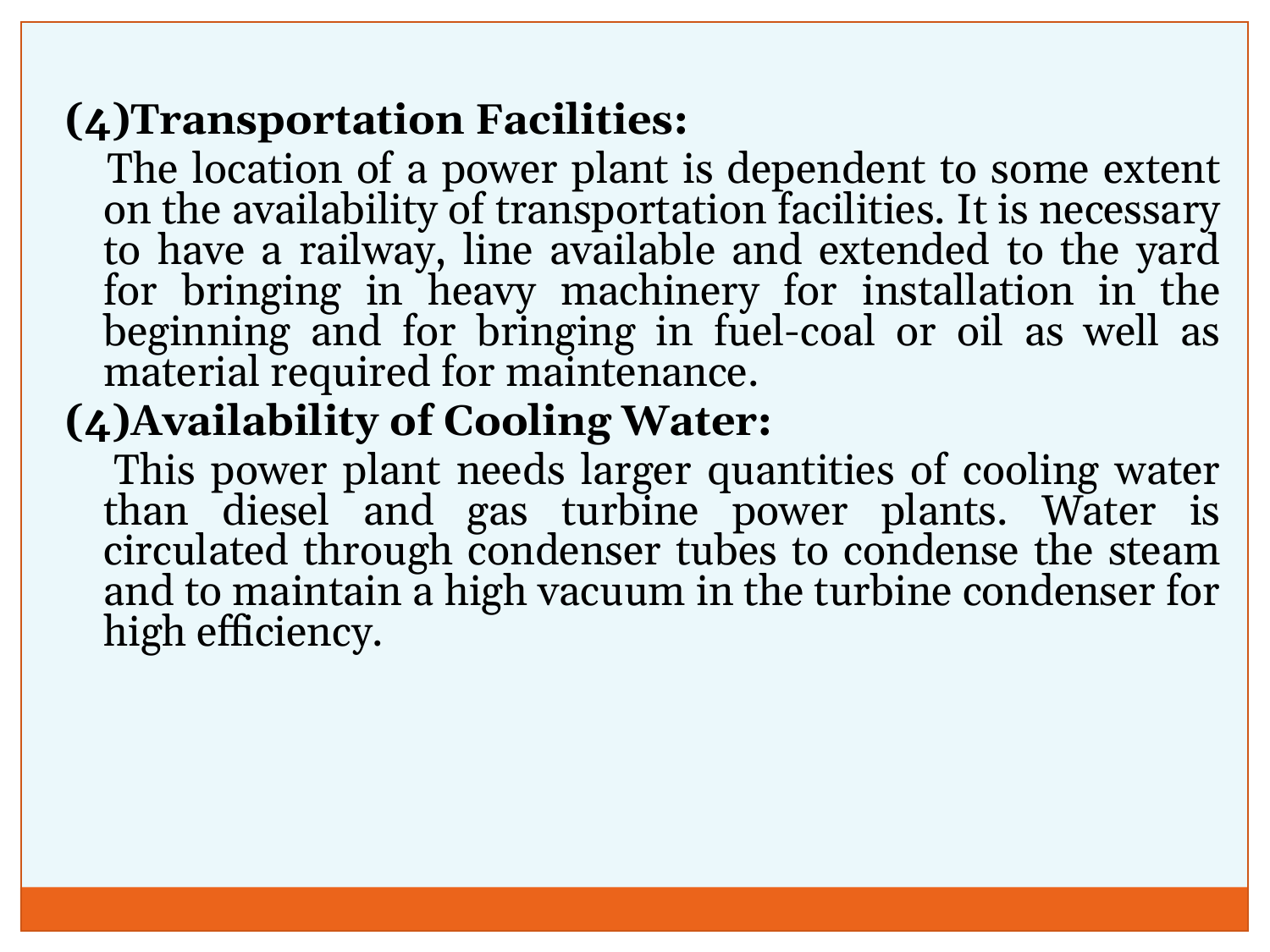

(4)Transportation Facilities:
   The location of a power plant is dependent to some extent on the availability of transportation facilities. It is necessary to have a railway, line available and extended to the yard for bringing in heavy machinery for installation in the beginning and for bringing in fuel-coal or oil as well as material required for maintenance.
(4)Availability of Cooling Water:
   This power plant needs larger quantities of cooling water than diesel and gas turbine power plants. Water is circulated through condenser tubes to condense the steam and to maintain a high vacuum in the turbine condenser for high efficiency.